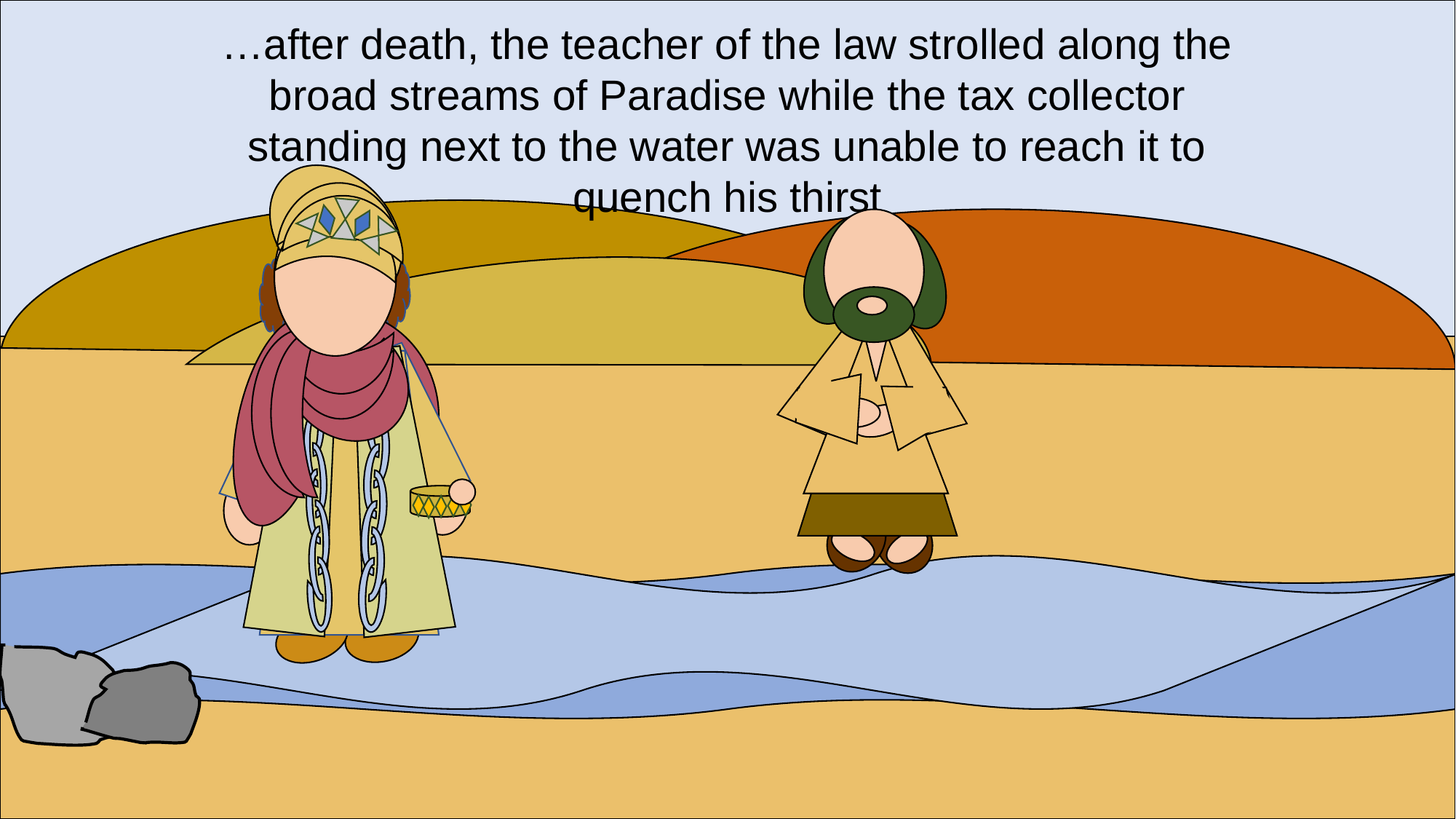

…after death, the teacher of the law strolled along the broad streams of Paradise while the tax collector standing next to the water was unable to reach it to quench his thirst